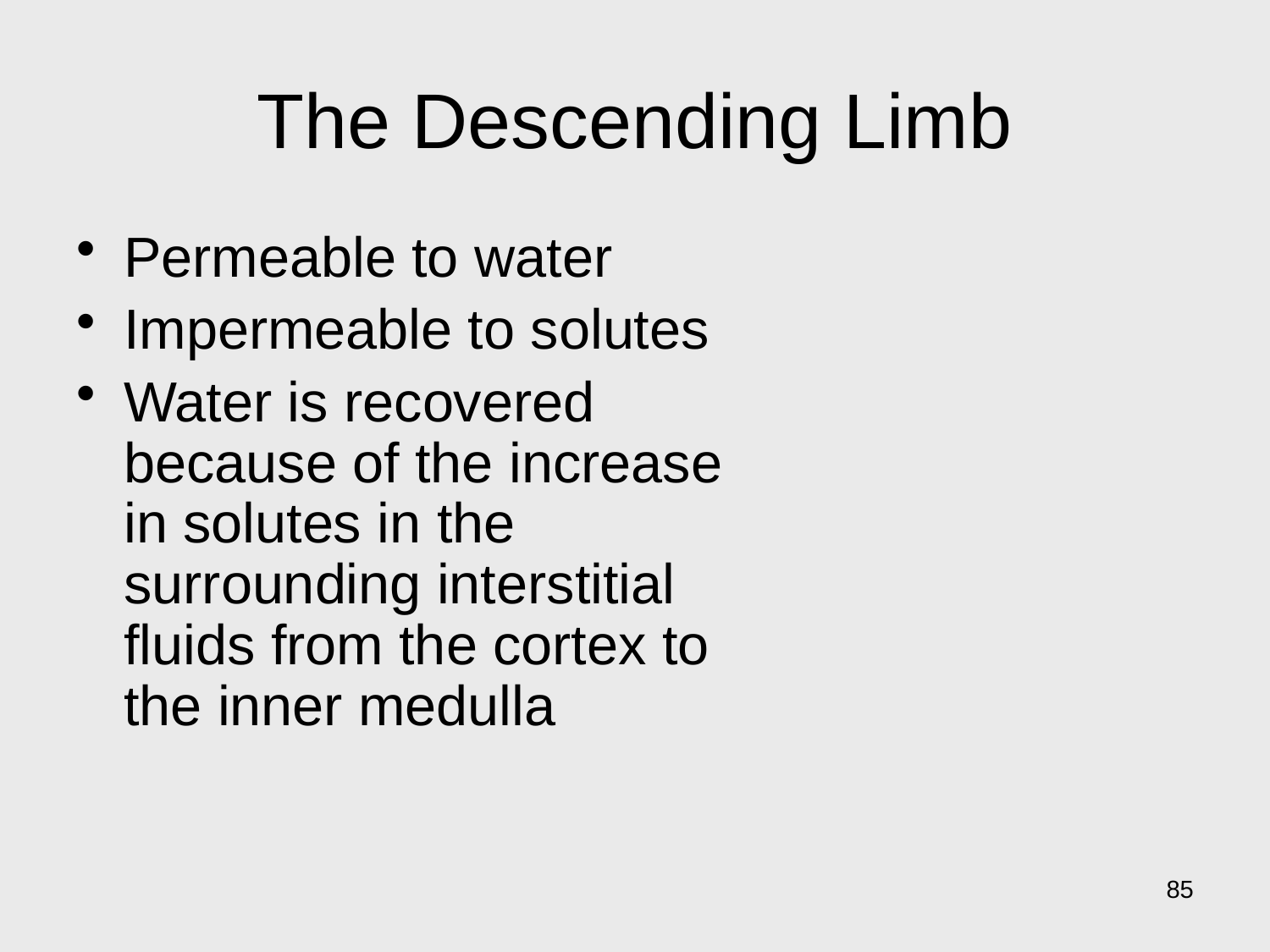

# The Descending Limb
Permeable to water
Impermeable to solutes
Water is recovered because of the increase in solutes in the surrounding interstitial fluids from the cortex to the inner medulla
85